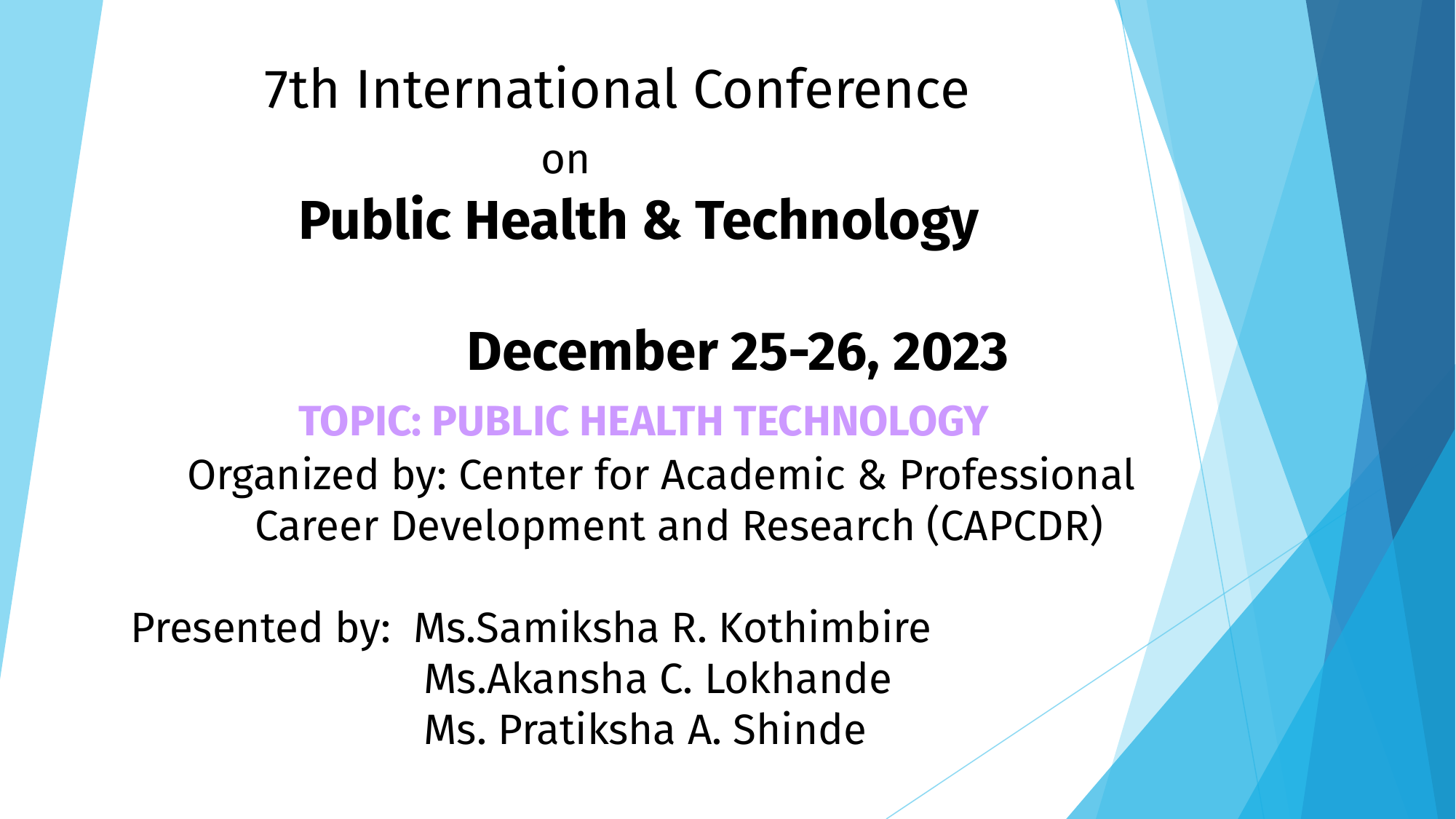

7th International Conference
                                on
             Public Health & Technology

                          December 25-26, 2023
             TOPIC: PUBLIC HEALTH TECHNOLOGY
     Organized by: Center for Academic & Professional
           Career Development and Research (CAPCDR)

Presented by:  Ms.Samiksha R. Kothimbire
                          Ms.Akansha C. Lokhande
                          Ms. Pratiksha A. Shinde
#